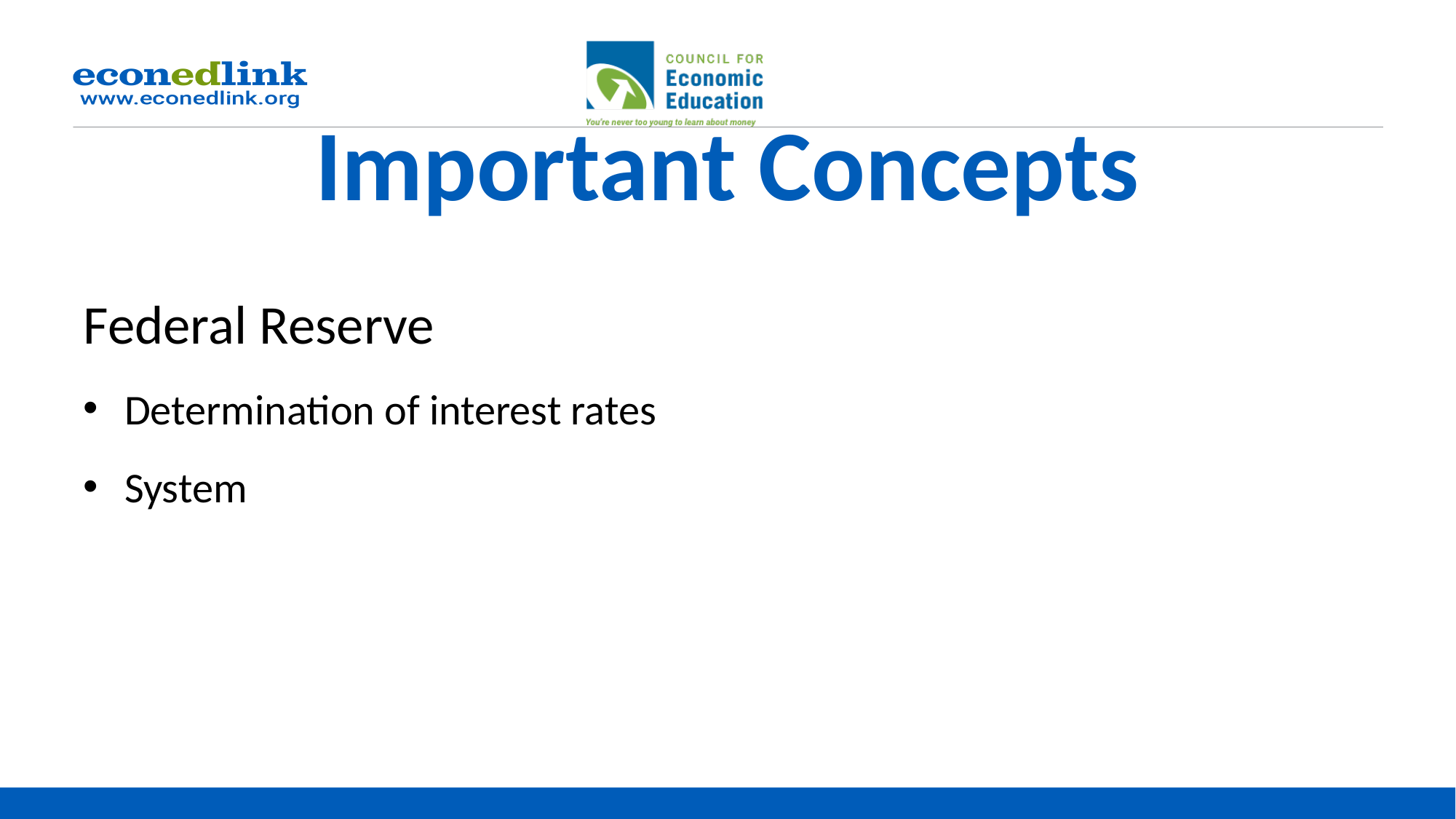

# Important Concepts
Federal Reserve
Determination of interest rates
System